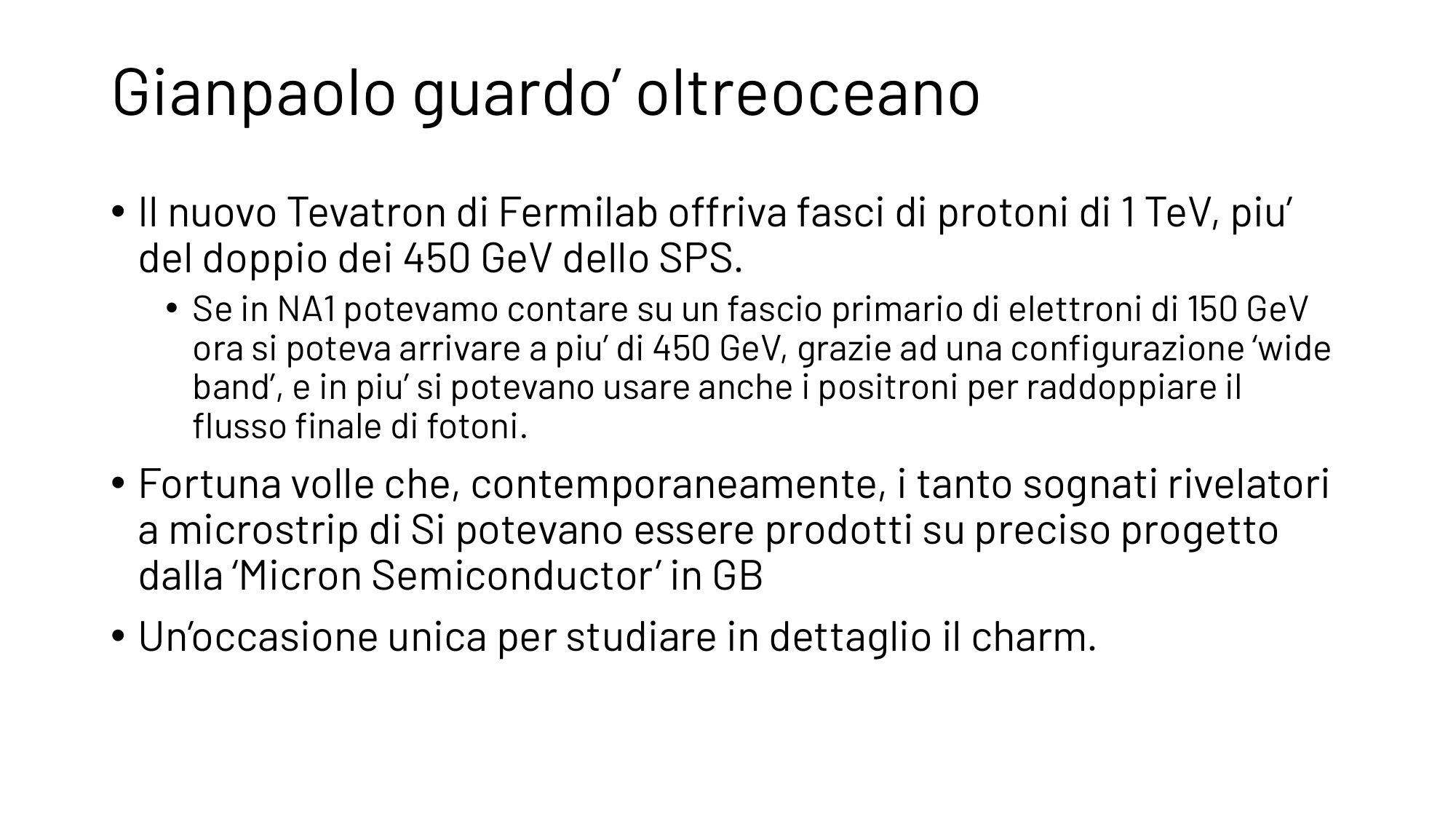

# Gianpaolo guardo’ oltreoceano
Il nuovo Tevatron di Fermilab offriva fasci di protoni di 1 TeV, piu’ del doppio dei 450 GeV dello SPS.
Se in NA1 potevamo contare su un fascio primario di elettroni di 150 GeV ora si poteva arrivare a piu’ di 450 GeV, grazie ad una configurazione ‘wide band’, e in piu’ si potevano usare anche i positroni per raddoppiare il flusso finale di fotoni.
Fortuna volle che, contemporaneamente, i tanto sognati rivelatori a microstrip di Si potevano essere prodotti su preciso progetto dalla ‘Micron Semiconductor’ in GB
Un’occasione unica per studiare in dettaglio il charm.